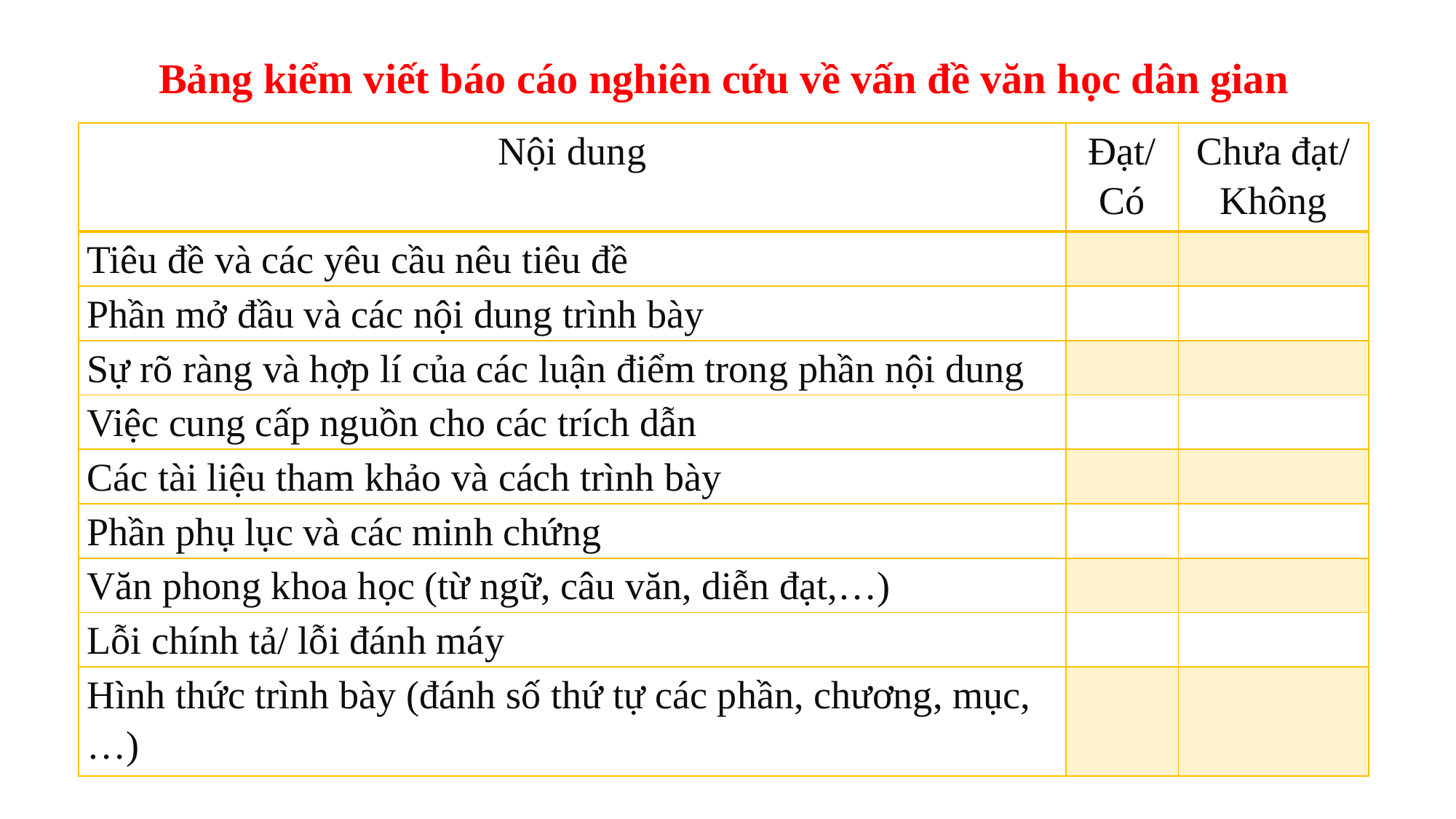

Bảng kiểm viết báo cáo nghiên cứu về vấn đề văn học dân gian
| Nội dung | Đạt/ Có | Chưa đạt/ Không |
| --- | --- | --- |
| Tiêu đề và các yêu cầu nêu tiêu đề |  |  |
| Phần mở đầu và các nội dung trình bày |  |  |
| Sự rõ ràng và hợp lí của các luận điểm trong phần nội dung |  |  |
| Việc cung cấp nguồn cho các trích dẫn |  |  |
| Các tài liệu tham khảo và cách trình bày |  |  |
| Phần phụ lục và các minh chứng |  |  |
| Văn phong khoa học (từ ngữ, câu văn, diễn đạt,…) |  |  |
| Lỗi chính tả/ lỗi đánh máy |  |  |
| Hình thức trình bày (đánh số thứ tự các phần, chương, mục,…) |  |  |